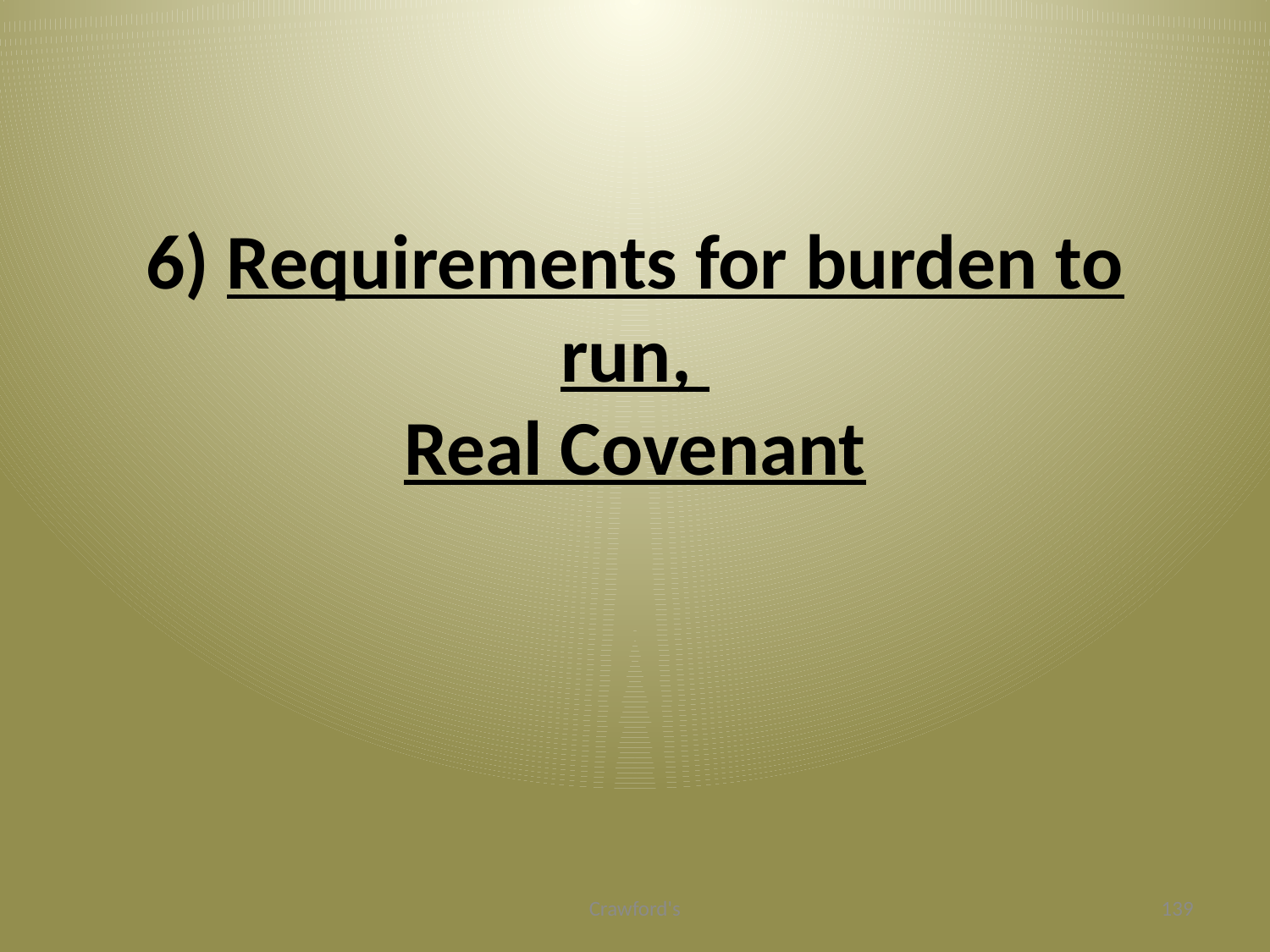

# 6) Requirements for burden to run, Real Covenant

Crawford's
139